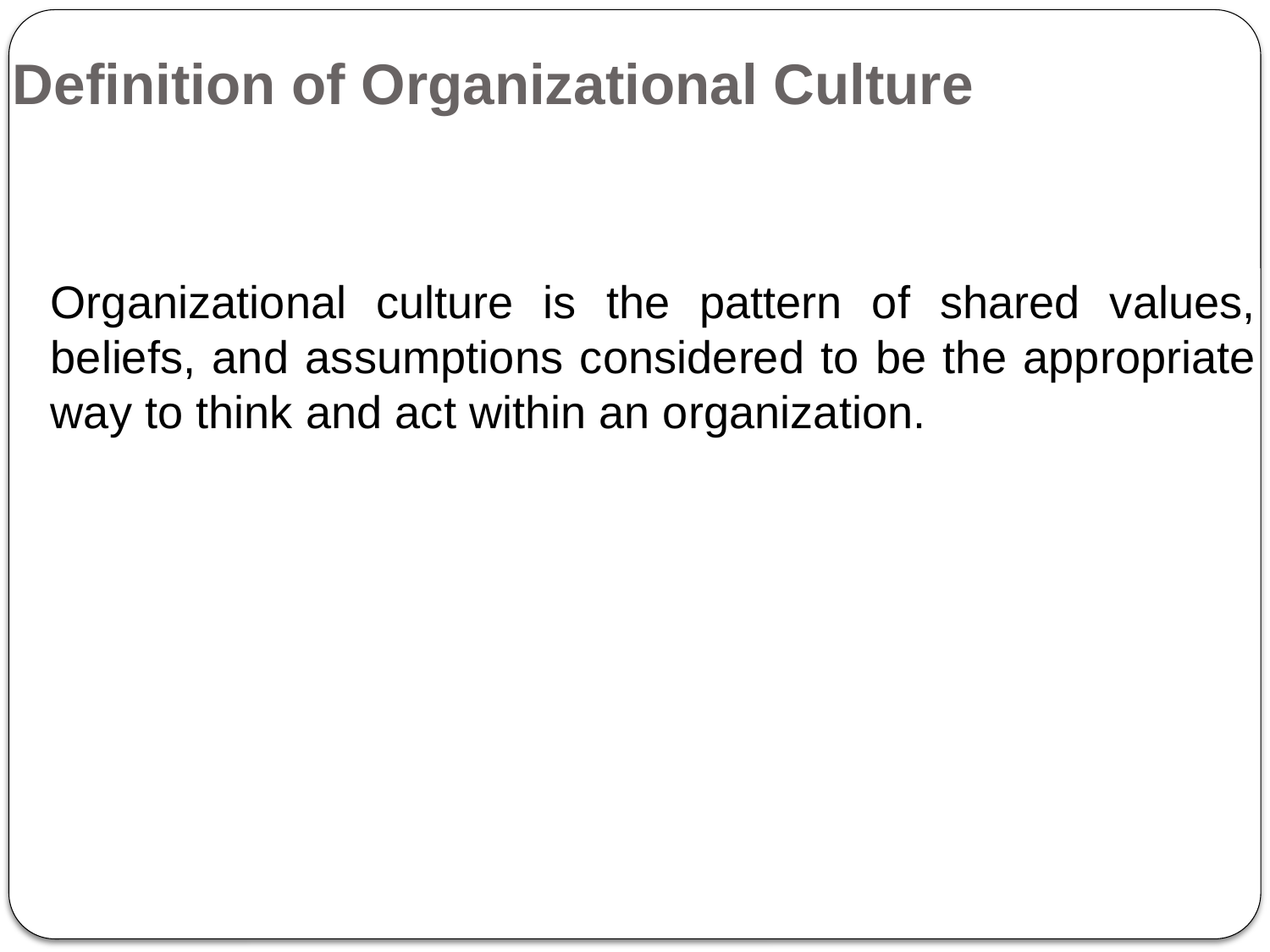

# Definition of Organizational Culture

	Organizational culture is the pattern of shared values, beliefs, and assumptions considered to be the appropriate way to think and act within an organization.